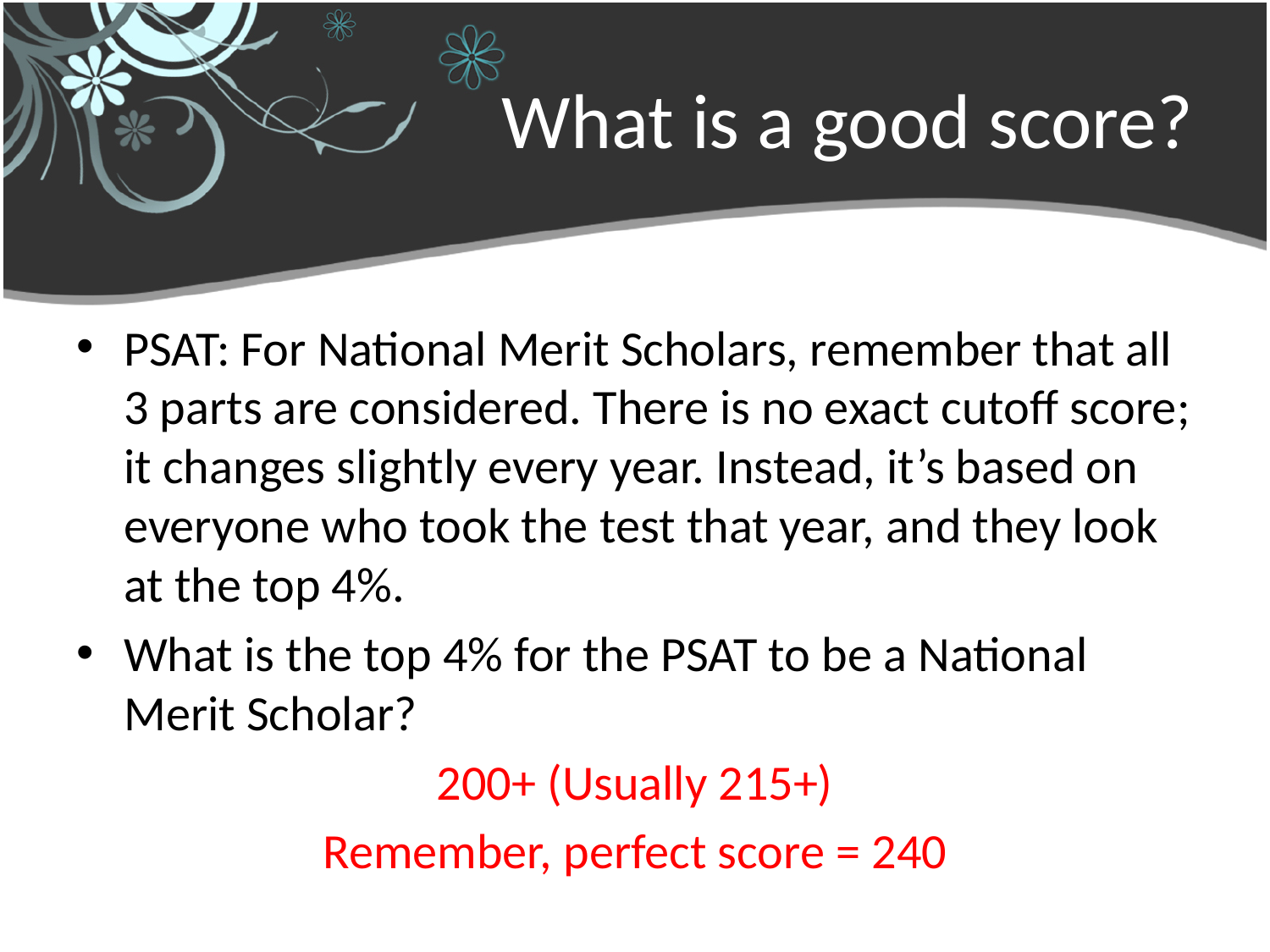

# What is a good score?
PSAT: For National Merit Scholars, remember that all 3 parts are considered. There is no exact cutoff score; it changes slightly every year. Instead, it’s based on everyone who took the test that year, and they look at the top 4%.
What is the top 4% for the PSAT to be a National Merit Scholar?
200+ (Usually 215+)
Remember, perfect score = 240